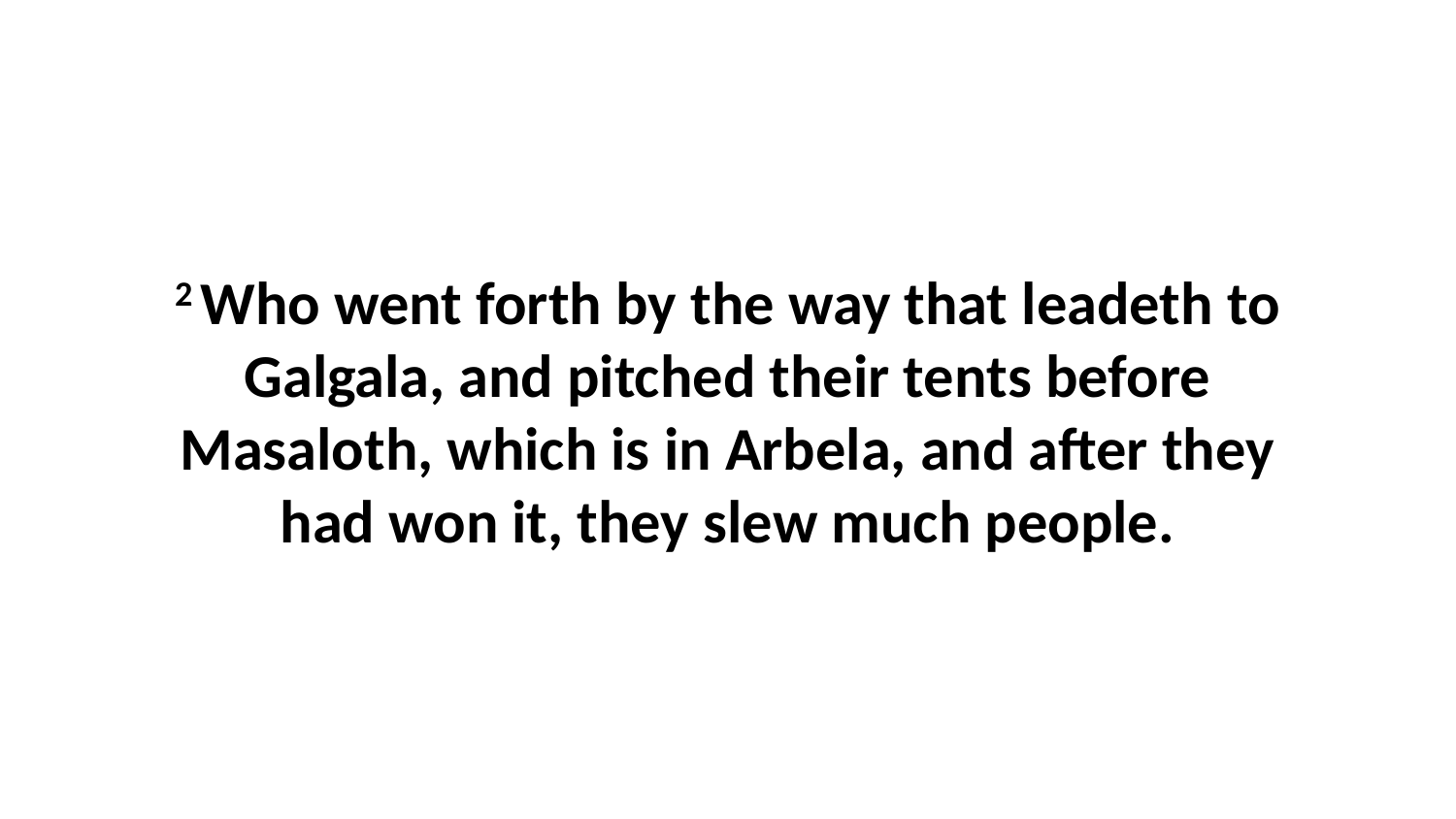

2 Who went forth by the way that leadeth to Galgala, and pitched their tents before Masaloth, which is in Arbela, and after they had won it, they slew much people.